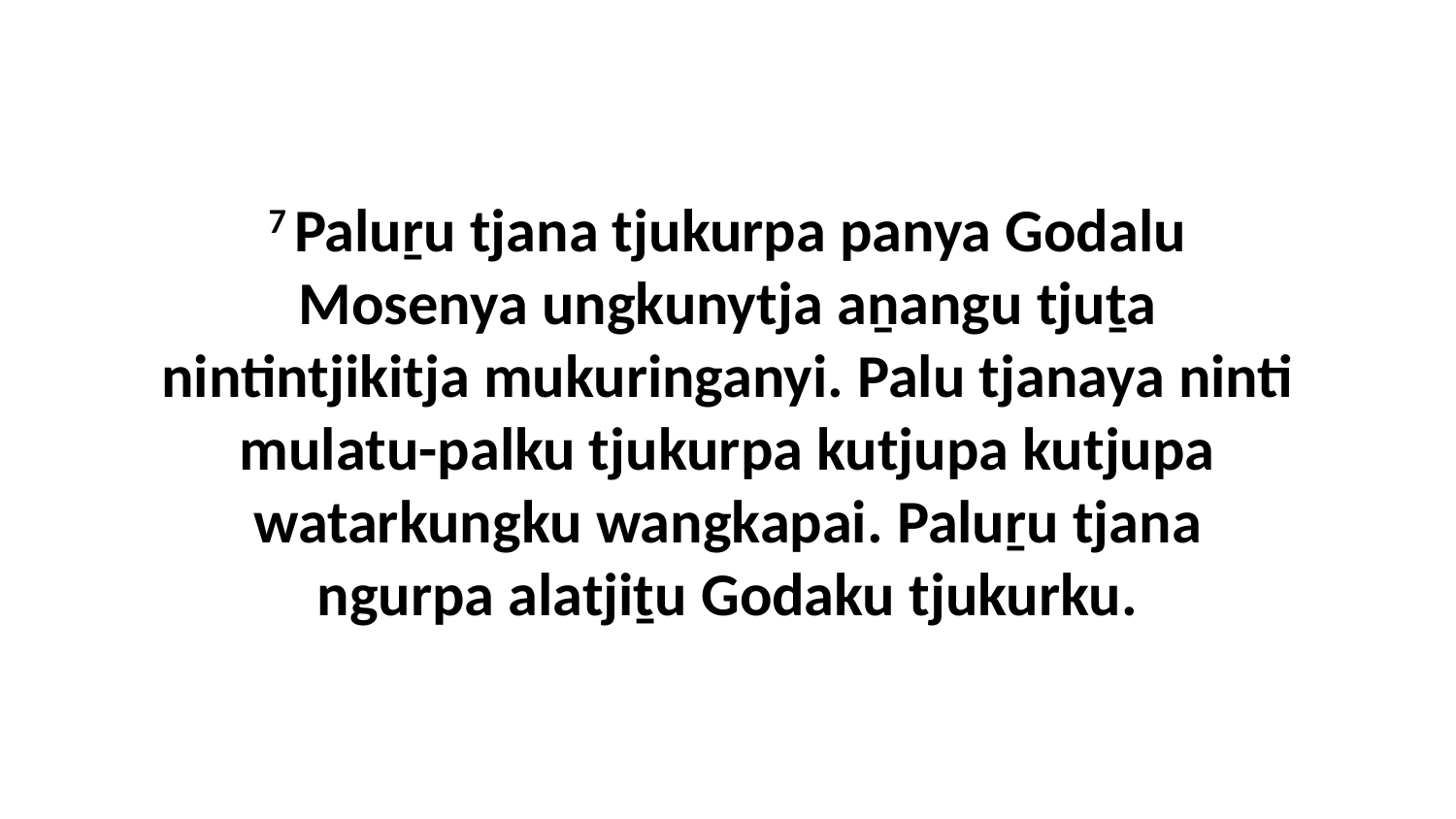

7 Paluṟu tjana tjukurpa panya Godalu Mosenya ungkunytja aṉangu tjuṯa nintintjikitja mukuringanyi. Palu tjanaya ninti mulatu-palku tjukurpa kutjupa kutjupa watarkungku wangkapai. Paluṟu tjana ngurpa alatjiṯu Godaku tjukurku.